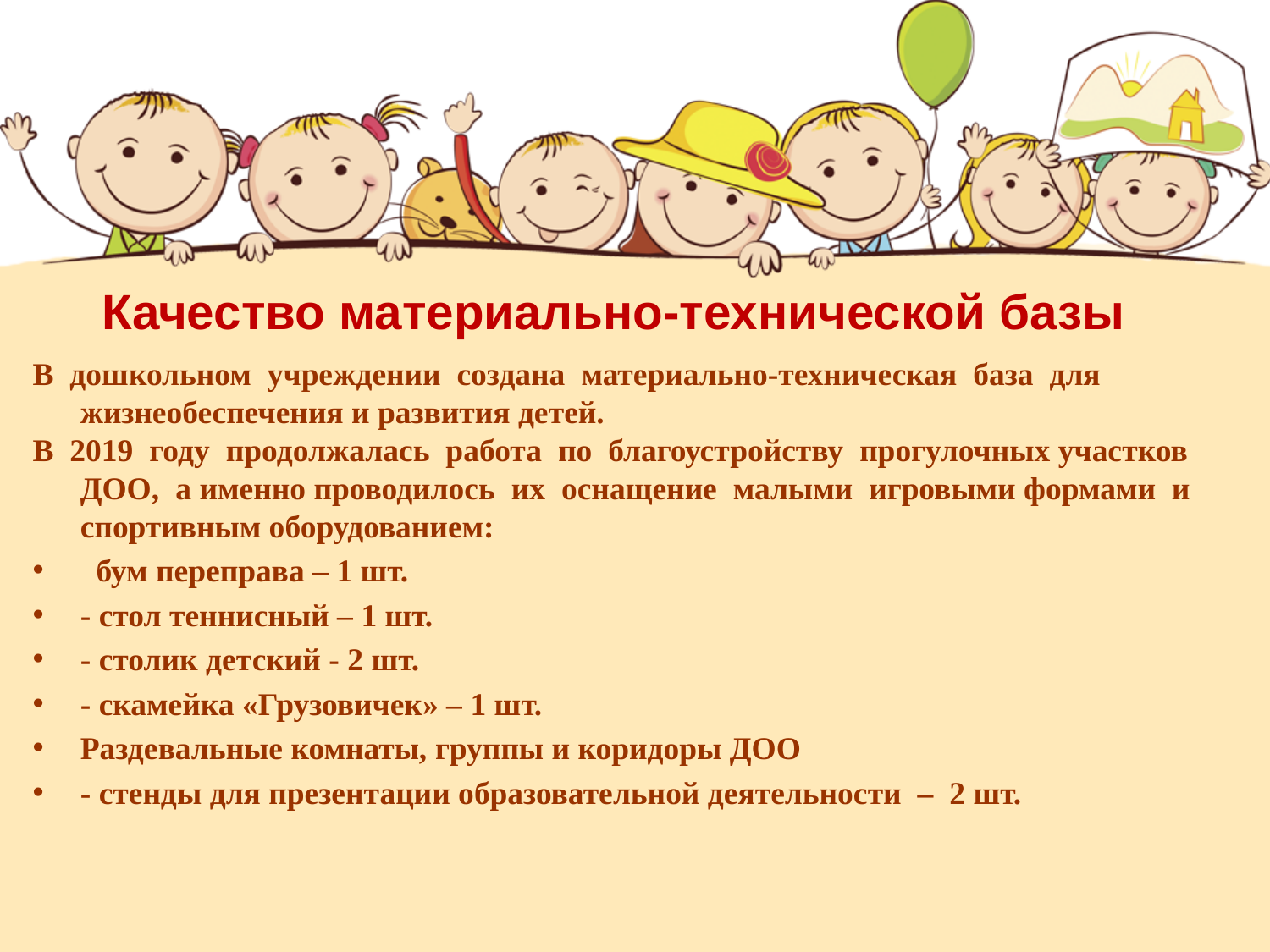

Качество материально-технической базы

В  дошкольном  учреждении  создана  материально-техническая  база  для жизнеобеспечения и развития детей.
В  2019  году  продолжалась  работа  по  благоустройству  прогулочных участков ДОО,  а именно проводилось  их  оснащение  малыми  игровыми формами  и спортивным оборудованием:
  бум переправа – 1 шт.
- стол теннисный – 1 шт.
- столик детский - 2 шт.
- скамейка «Грузовичек» – 1 шт.
Раздевальные комнаты, группы и коридоры ДОО
- стенды для презентации образовательной деятельности  –  2 шт.